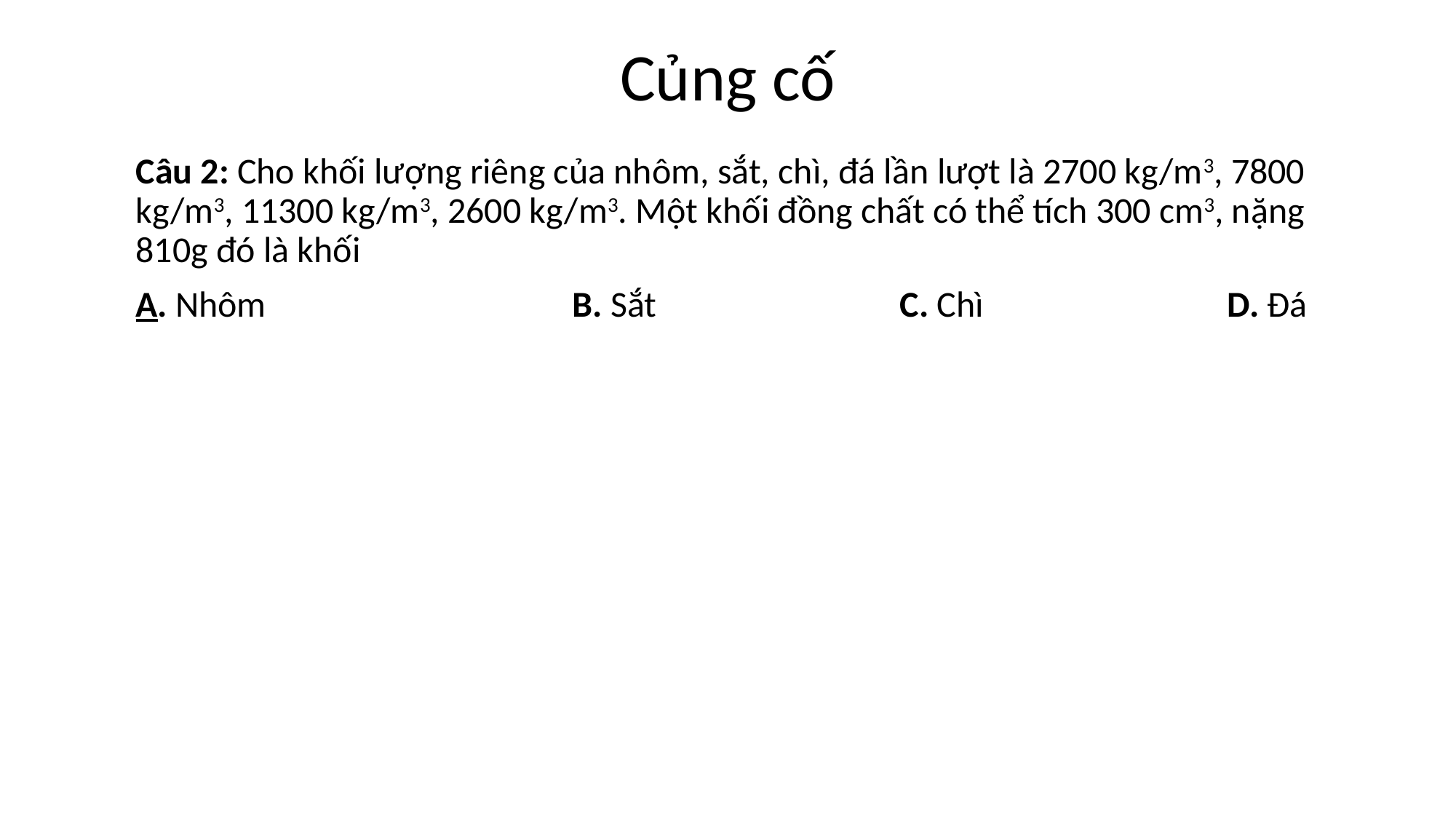

# Củng cố
Câu 2: Cho khối lượng riêng của nhôm, sắt, chì, đá lần lượt là 2700 kg/m3, 7800 kg/m3, 11300 kg/m3, 2600 kg/m3. Một khối đồng chất có thể tích 300 cm3, nặng 810g đó là khối
A. Nhôm      			B. Sắt      		C. Chì      		D. Đá